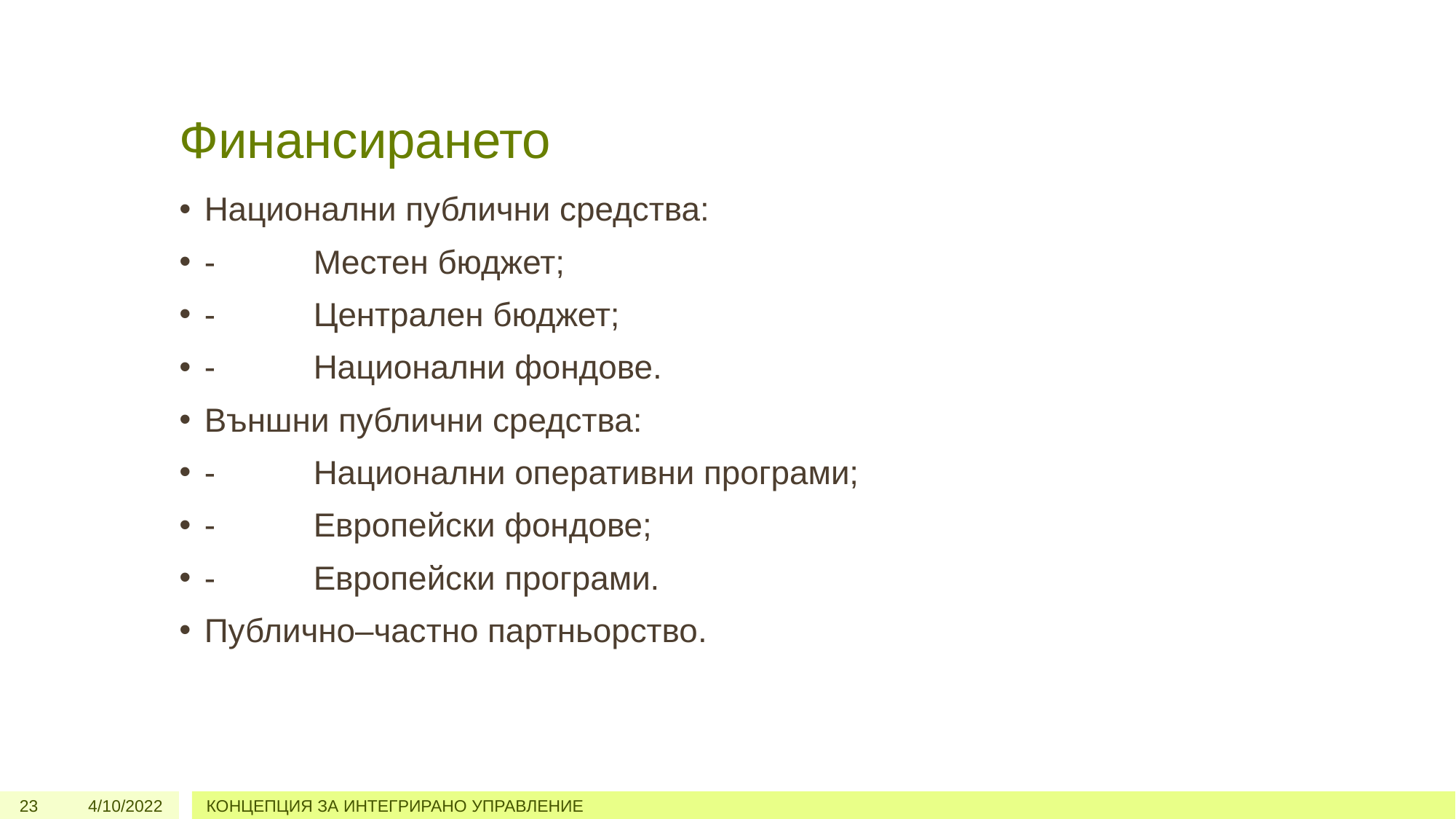

# Финансирането
Национални публични средства:
-	Местен бюджет;
-	Централен бюджет;
-	Национални фондове.
Външни публични средства:
-	Национални оперативни програми;
-	Европейски фондове;
-	Европейски програми.
Публично–частно партньорство.

23
4/10/2022
КОНЦЕПЦИЯ ЗА ИНТЕГРИРАНО УПРАВЛЕНИЕ